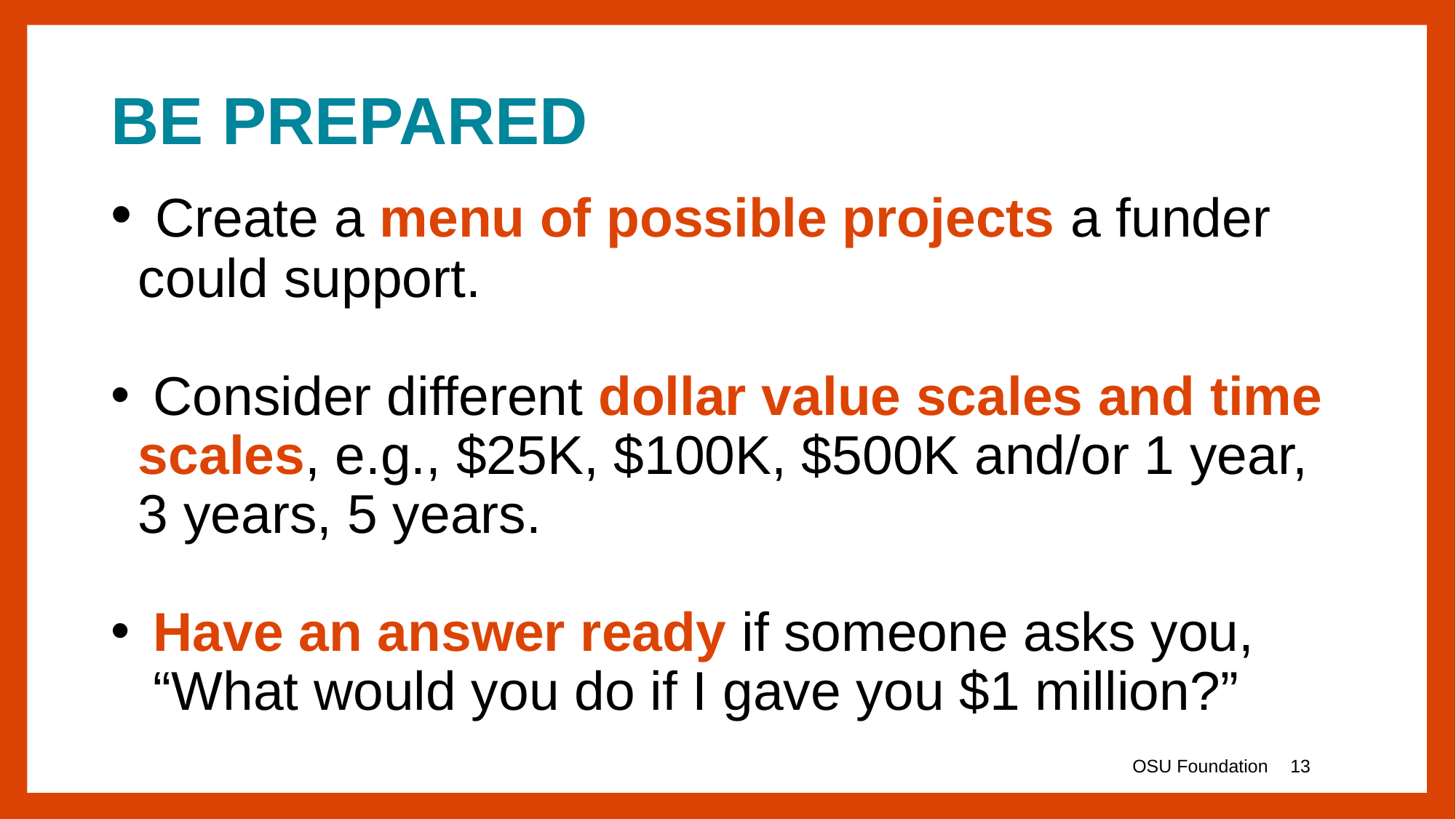

# BE PREPARED
 Create a menu of possible projects a funder could support.

 Consider different dollar value scales and time scales, e.g., $25K, $100K, $500K and/or 1 year, 3 years, 5 years.

 Have an answer ready if someone asks you,       “What would you do if I gave you $1 million?”
OSU Foundation
13